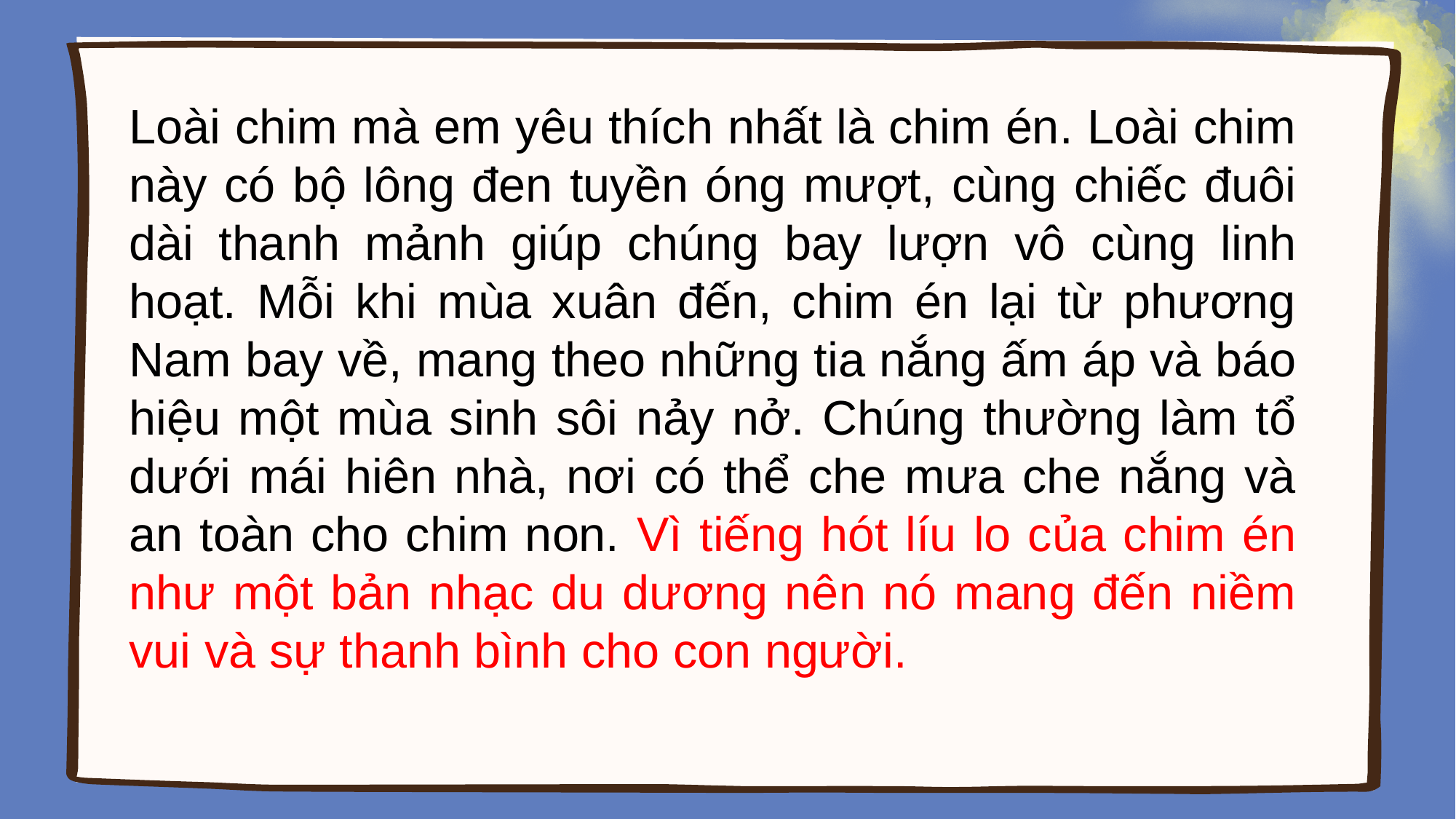

Loài chim mà em yêu thích nhất là chim én. Loài chim này có bộ lông đen tuyền óng mượt, cùng chiếc đuôi dài thanh mảnh giúp chúng bay lượn vô cùng linh hoạt. Mỗi khi mùa xuân đến, chim én lại từ phương Nam bay về, mang theo những tia nắng ấm áp và báo hiệu một mùa sinh sôi nảy nở. Chúng thường làm tổ dưới mái hiên nhà, nơi có thể che mưa che nắng và an toàn cho chim non. Vì tiếng hót líu lo của chim én như một bản nhạc du dương nên nó mang đến niềm vui và sự thanh bình cho con người.